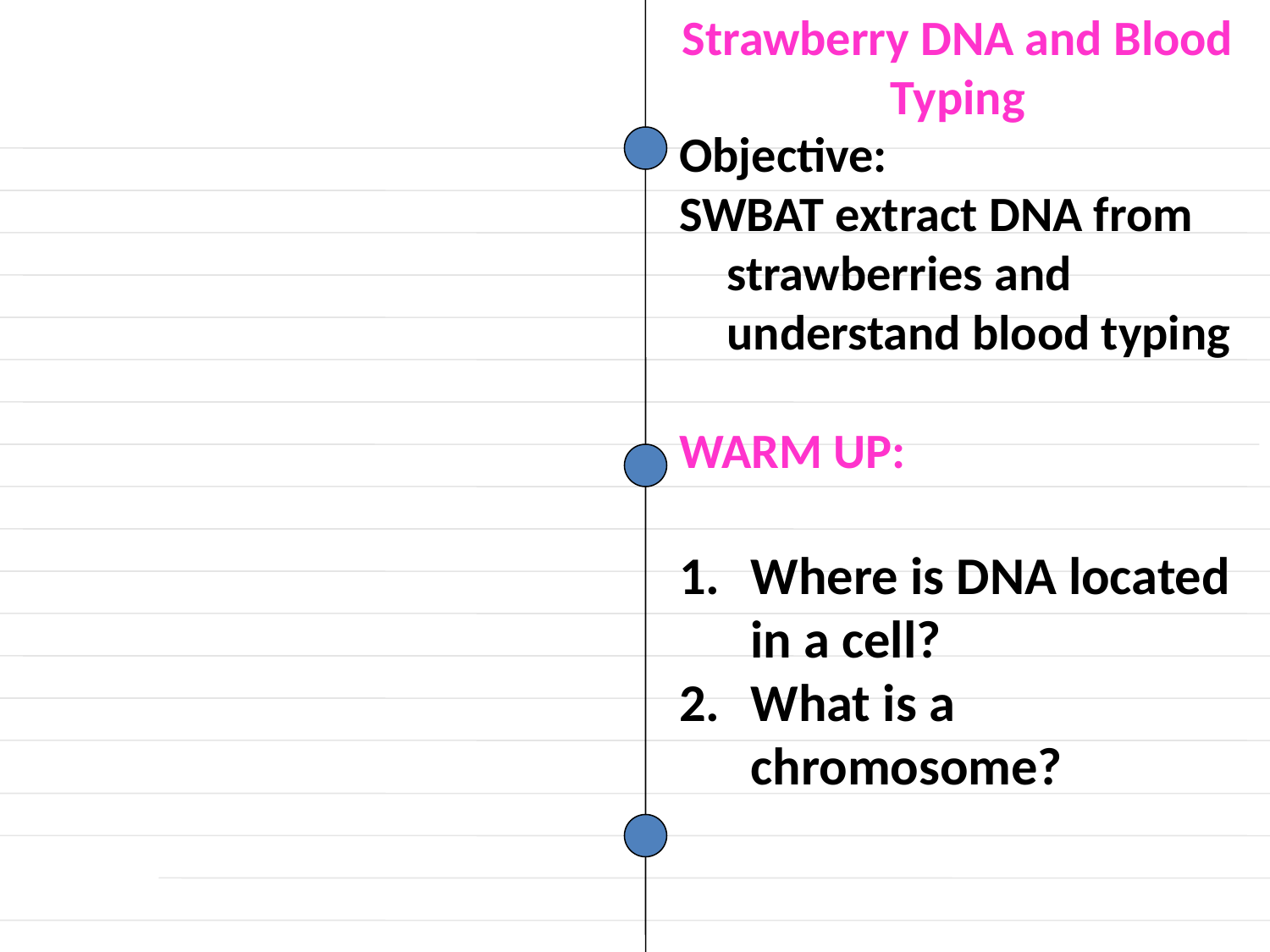

Strawberry DNA and Blood Typing

Objective:
SWBAT extract DNA from strawberries and understand blood typing

WARM UP:

Where is DNA located in a cell?
What is a chromosome?